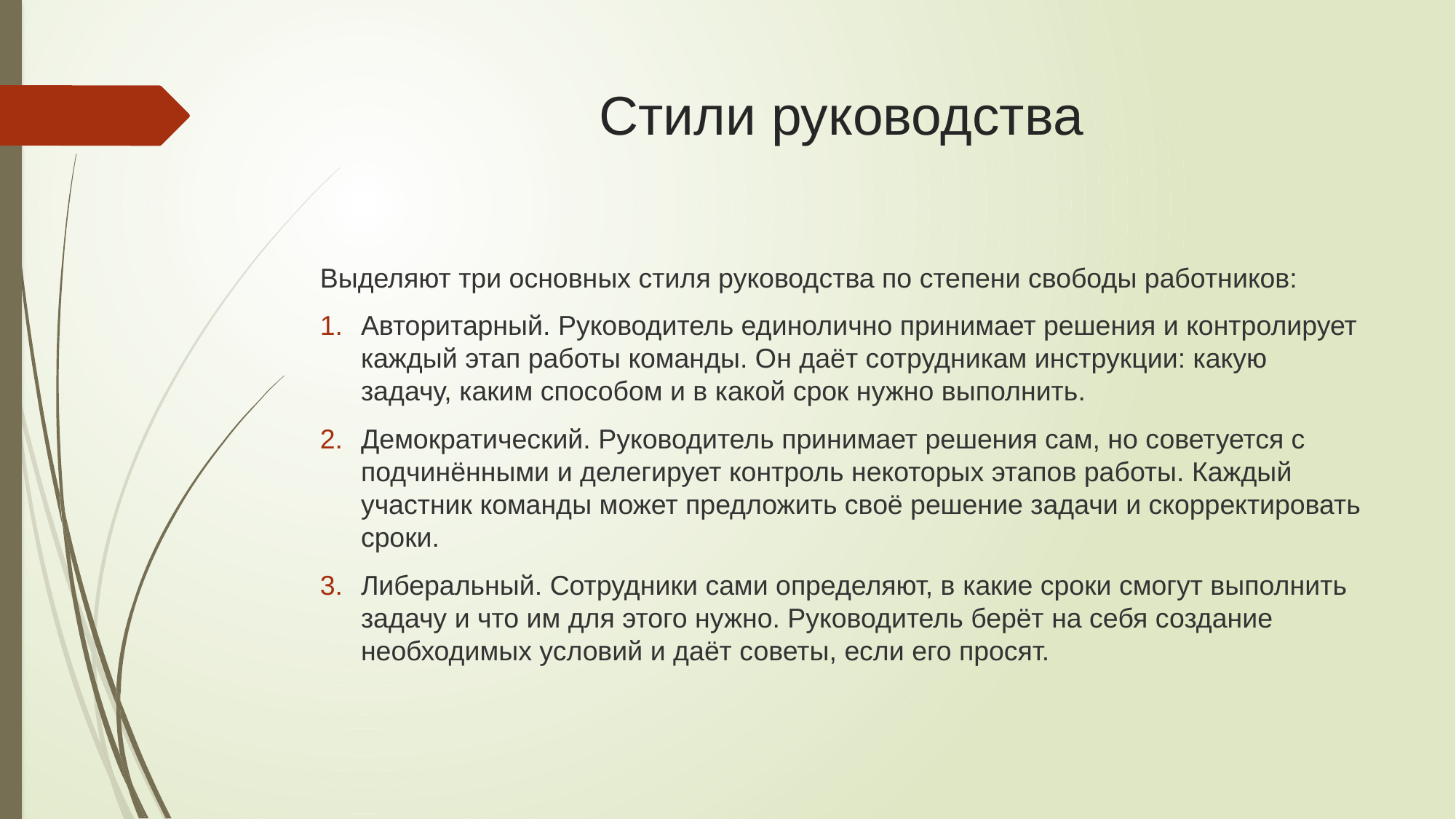

# Стили руководства
Выделяют три основных стиля руководства по степени свободы работников:
Авторитарный. Руководитель единолично принимает решения и контролирует каждый этап работы команды. Он даёт сотрудникам инструкции: какую задачу, каким способом и в какой срок нужно выполнить.
Демократический. Руководитель принимает решения сам, но советуется с подчинёнными и делегирует контроль некоторых этапов работы. Каждый участник команды может предложить своё решение задачи и скорректировать сроки.
Либеральный. Сотрудники сами определяют, в какие сроки смогут выполнить задачу и что им для этого нужно. Руководитель берёт на себя создание необходимых условий и даёт советы, если его просят.